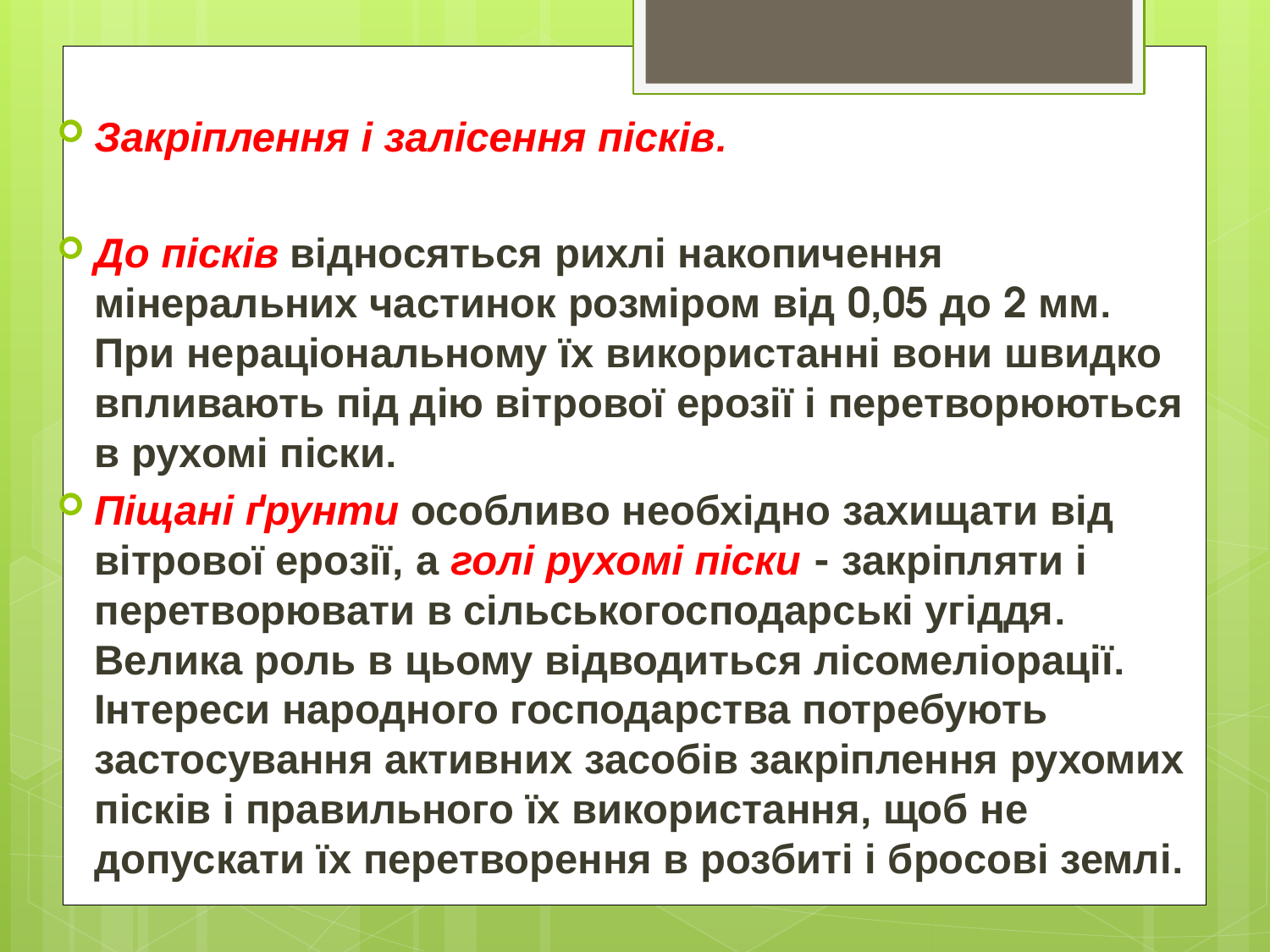

Закріплення і залісення пісків.

До пісків відносяться рихлі накопичення мінеральних частинок розміром від 0,05 до 2 мм. При нераціональному їх використанні вони швидко  впливають під дію вітрової ерозії і перетворюються в рухомі піски.
Піщані ґрунти особливо необхідно захищати від вітрової ерозії, а голі рухомі піски - закріпляти і перетворювати в сільськогосподарські угіддя. Велика роль в цьому відводиться лісомеліорації. Інтереси народного господарства потребують застосування активних засобів закріплення рухомих пісків і правильного їх використання, щоб не допускати їх перетворення в розбиті і бросові землі.